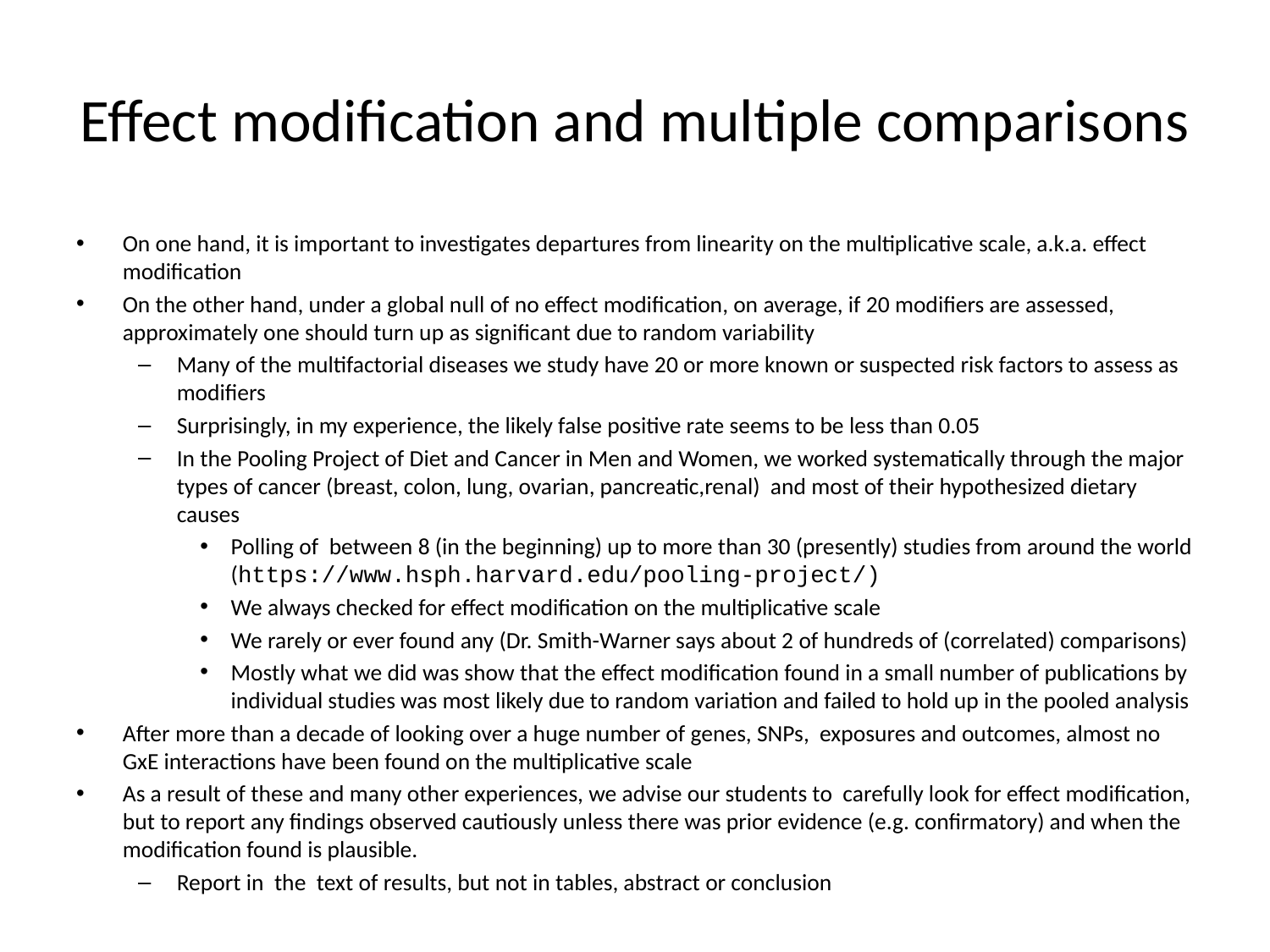

# Effect modification and multiple comparisons
On one hand, it is important to investigates departures from linearity on the multiplicative scale, a.k.a. effect modification
On the other hand, under a global null of no effect modification, on average, if 20 modifiers are assessed, approximately one should turn up as significant due to random variability
Many of the multifactorial diseases we study have 20 or more known or suspected risk factors to assess as modifiers
Surprisingly, in my experience, the likely false positive rate seems to be less than 0.05
In the Pooling Project of Diet and Cancer in Men and Women, we worked systematically through the major types of cancer (breast, colon, lung, ovarian, pancreatic,renal)  and most of their hypothesized dietary causes
Polling of  between 8 (in the beginning) up to more than 30 (presently) studies from around the world (https://www.hsph.harvard.edu/pooling-project/)
We always checked for effect modification on the multiplicative scale
We rarely or ever found any (Dr. Smith-Warner says about 2 of hundreds of (correlated) comparisons)
Mostly what we did was show that the effect modification found in a small number of publications by individual studies was most likely due to random variation and failed to hold up in the pooled analysis
After more than a decade of looking over a huge number of genes, SNPs,  exposures and outcomes, almost no GxE interactions have been found on the multiplicative scale
As a result of these and many other experiences, we advise our students to  carefully look for effect modification, but to report any findings observed cautiously unless there was prior evidence (e.g. confirmatory) and when the modification found is plausible.
Report in  the  text of results, but not in tables, abstract or conclusion